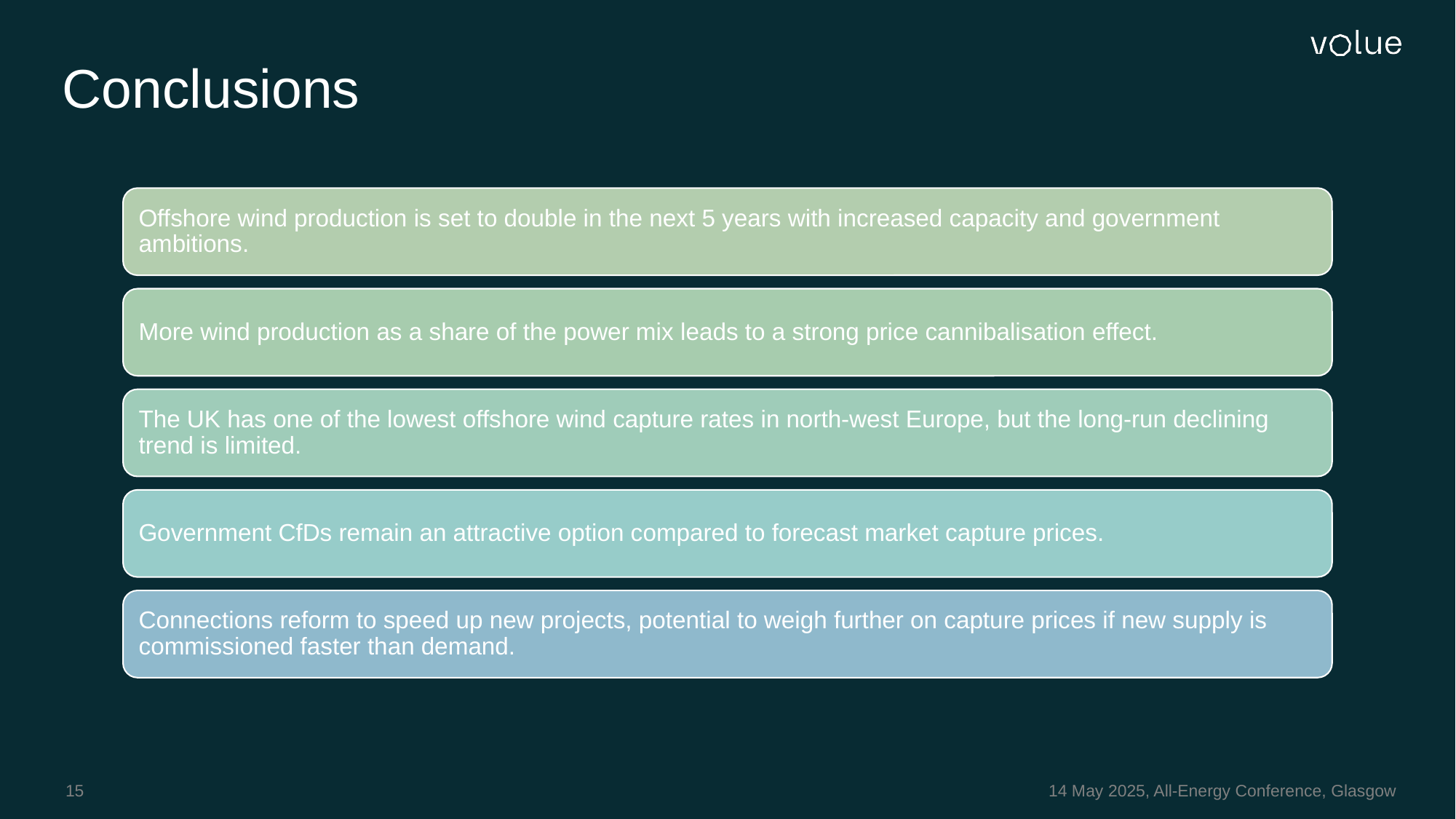

# Conclusions
Offshore wind production is set to double in the next 5 years with increased capacity and government ambitions.
More wind production as a share of the power mix leads to a strong price cannibalisation effect.
The UK has one of the lowest offshore wind capture rates in north-west Europe, but the long-run declining trend is limited.
Government CfDs remain an attractive option compared to forecast market capture prices.
Connections reform to speed up new projects, potential to weigh further on capture prices if new supply is commissioned faster than demand.
15
14 May 2025, All-Energy Conference, Glasgow